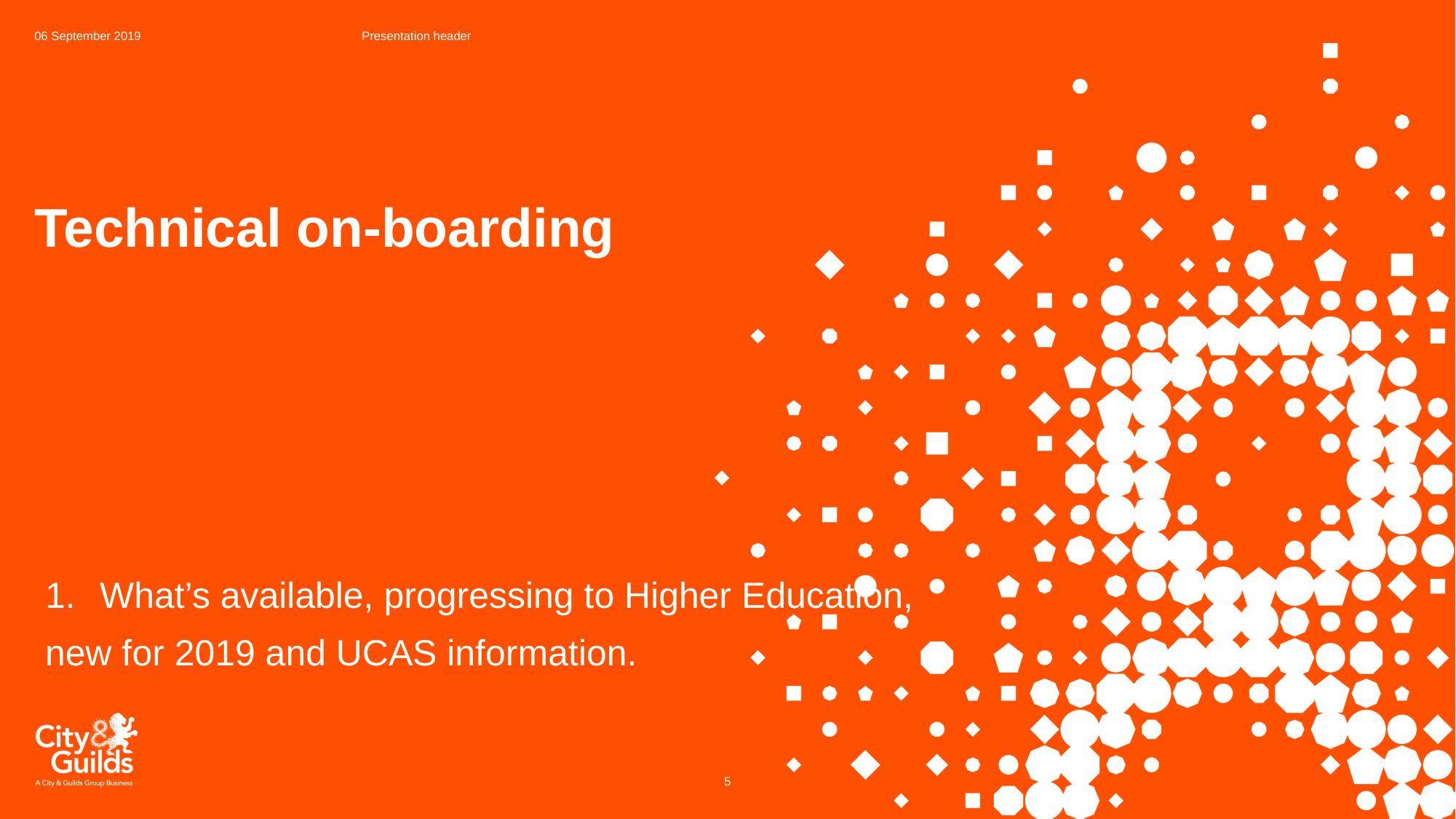

06 September 2019
Presentation header
# Technical on-boarding

What’s available, progressing to Higher Education,
new for 2019 and UCAS information.
5